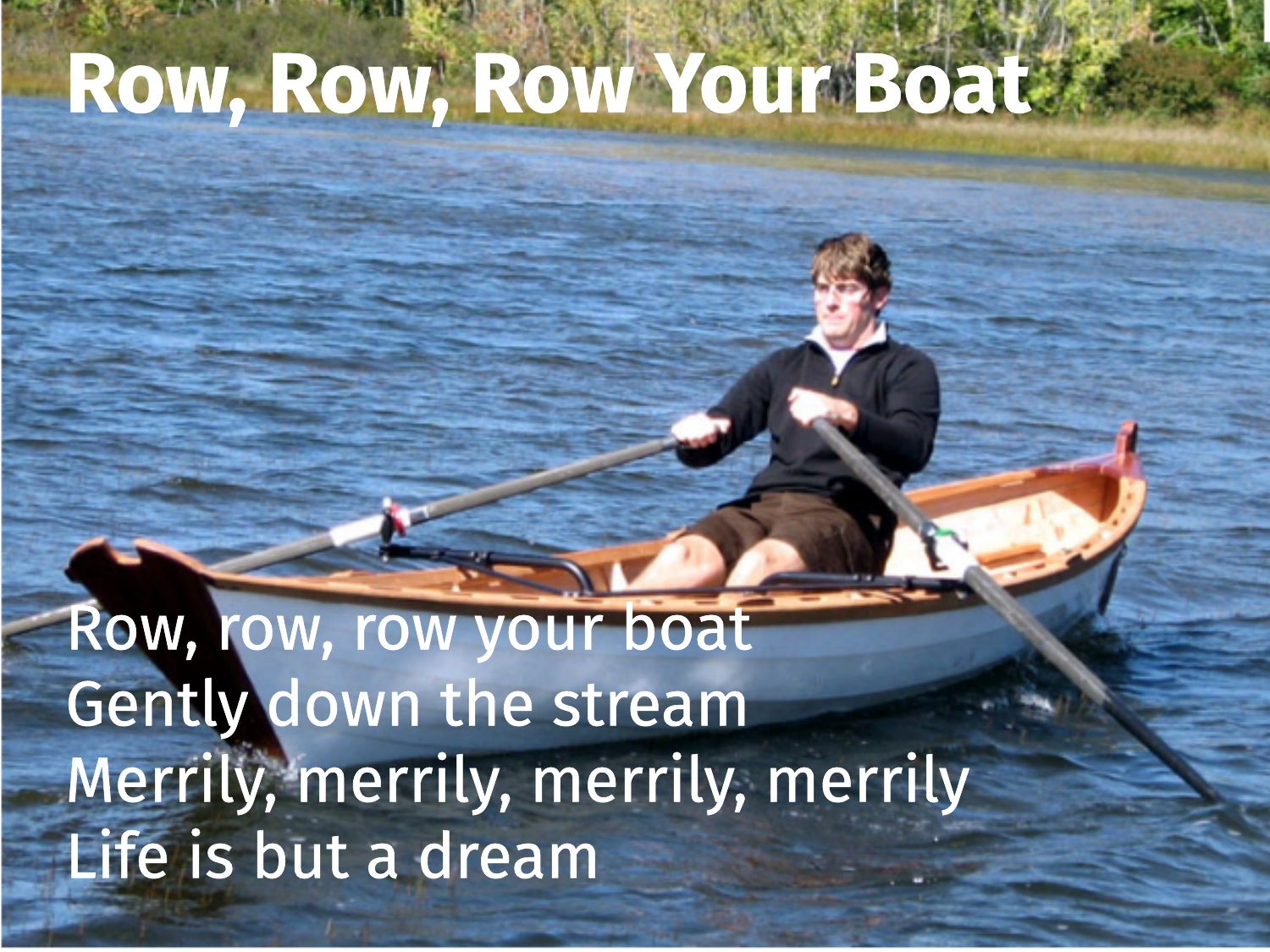

Row, Row, Row Your Boat

Row, row, row your boat
Gently down the stream
Merrily, merrily, merrily, merrily
Life is but a dream